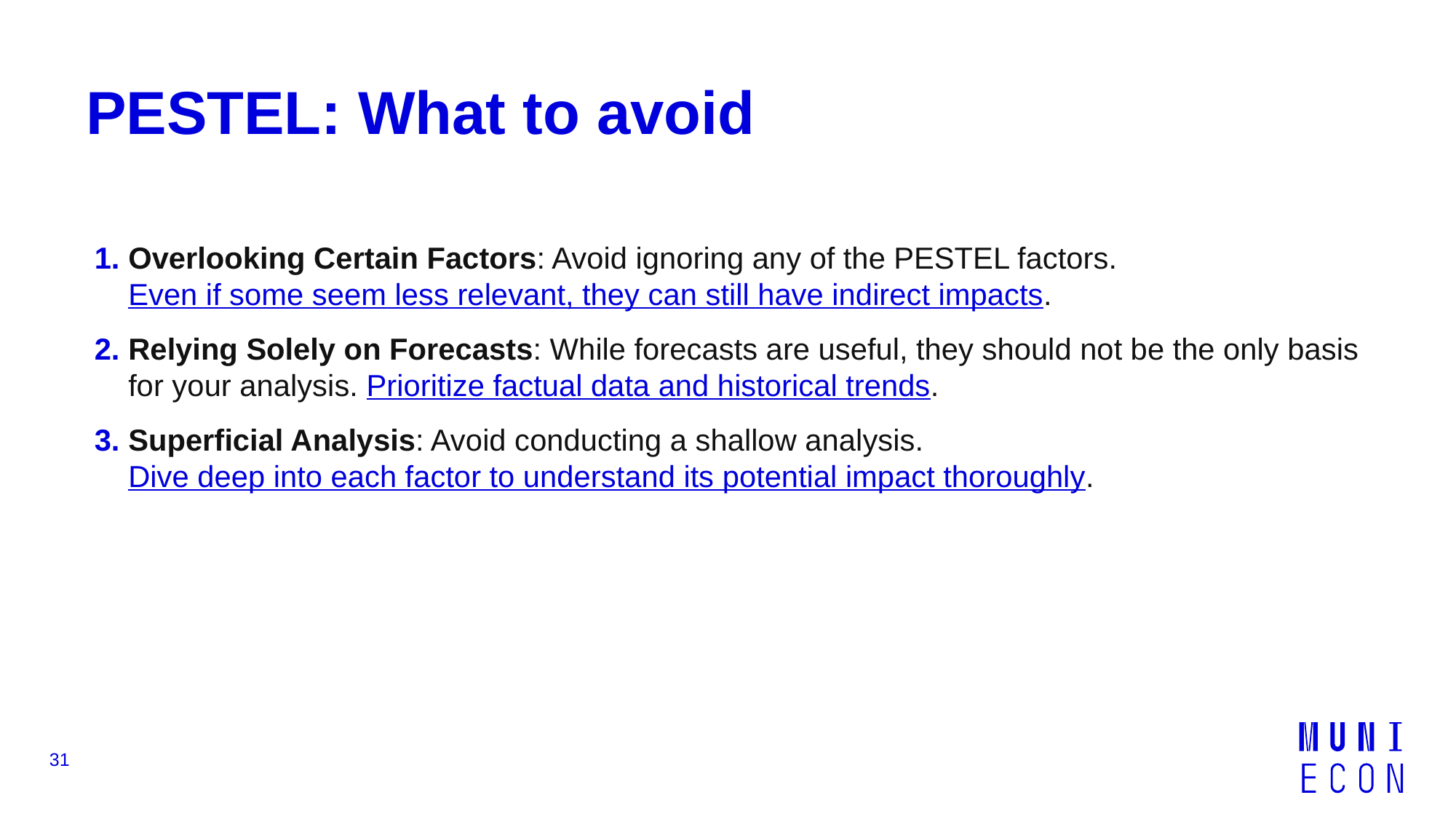

# PESTEL: What to avoid
Overlooking Certain Factors: Avoid ignoring any of the PESTEL factors. Even if some seem less relevant, they can still have indirect impacts.
Relying Solely on Forecasts: While forecasts are useful, they should not be the only basis for your analysis. Prioritize factual data and historical trends.
Superficial Analysis: Avoid conducting a shallow analysis. Dive deep into each factor to understand its potential impact thoroughly.
31